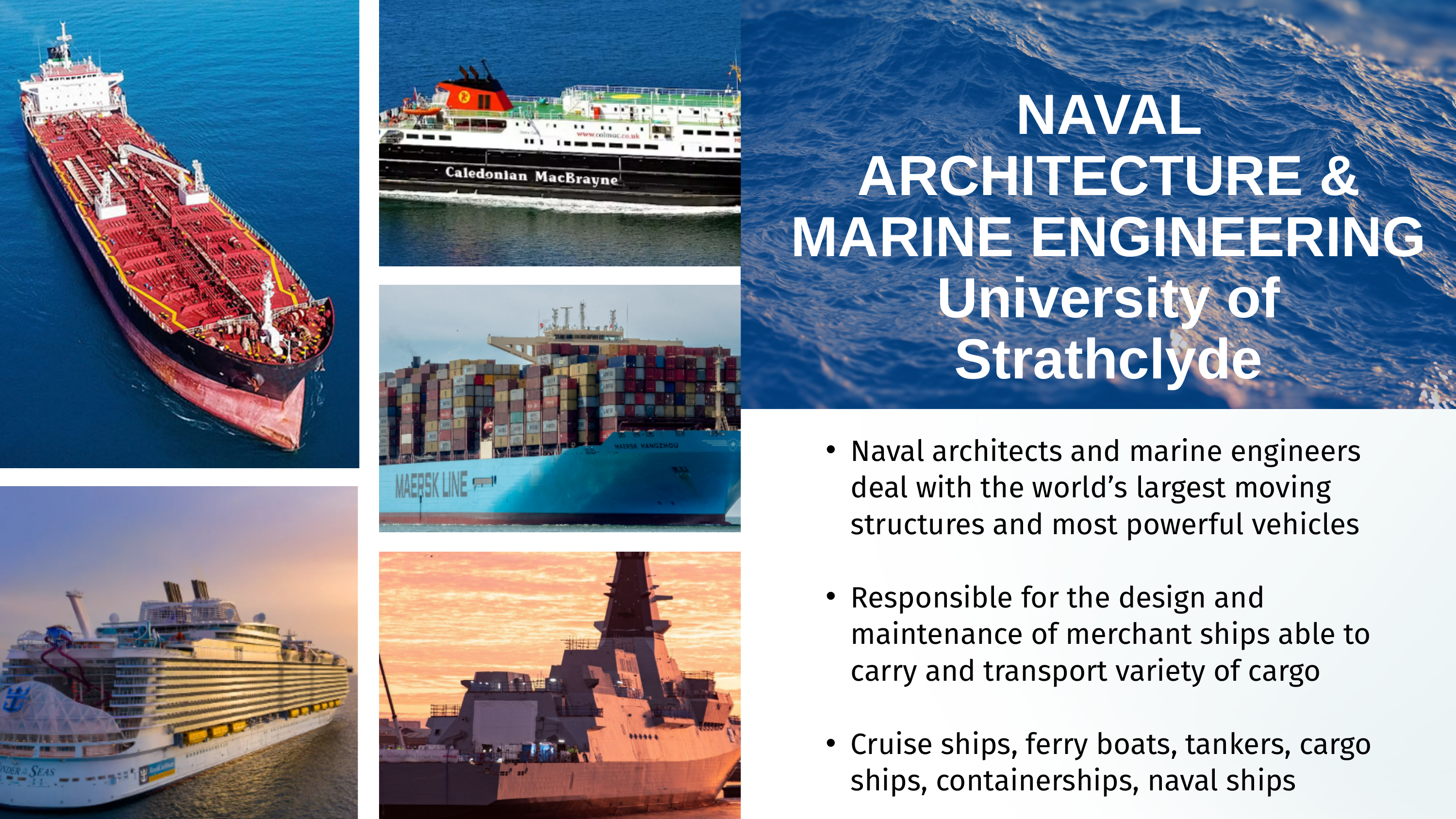

NAVAL ARCHITECTURE & MARINE ENGINEERING​
University of Strathclyde​

Naval architects and marine engineers deal with the world’s largest moving structures and most powerful vehicles​

Responsible for the design and maintenance of merchant ships able to carry and transport variety of cargo​

Cruise ships, ferry boats, tankers, cargo ships, containerships, naval ships